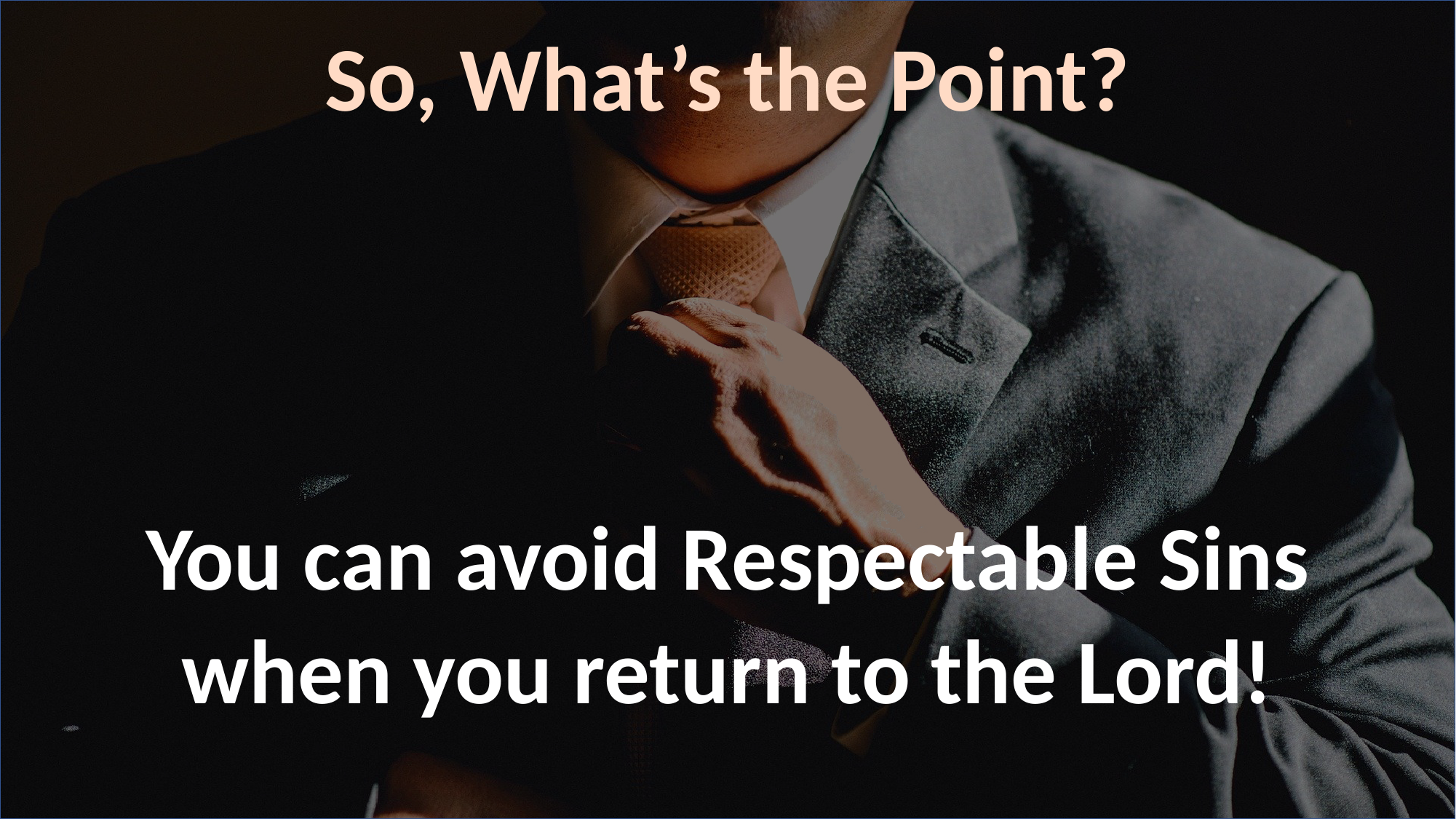

# So, What’s the Point?
You can avoid Respectable Sins
when you return to the Lord!